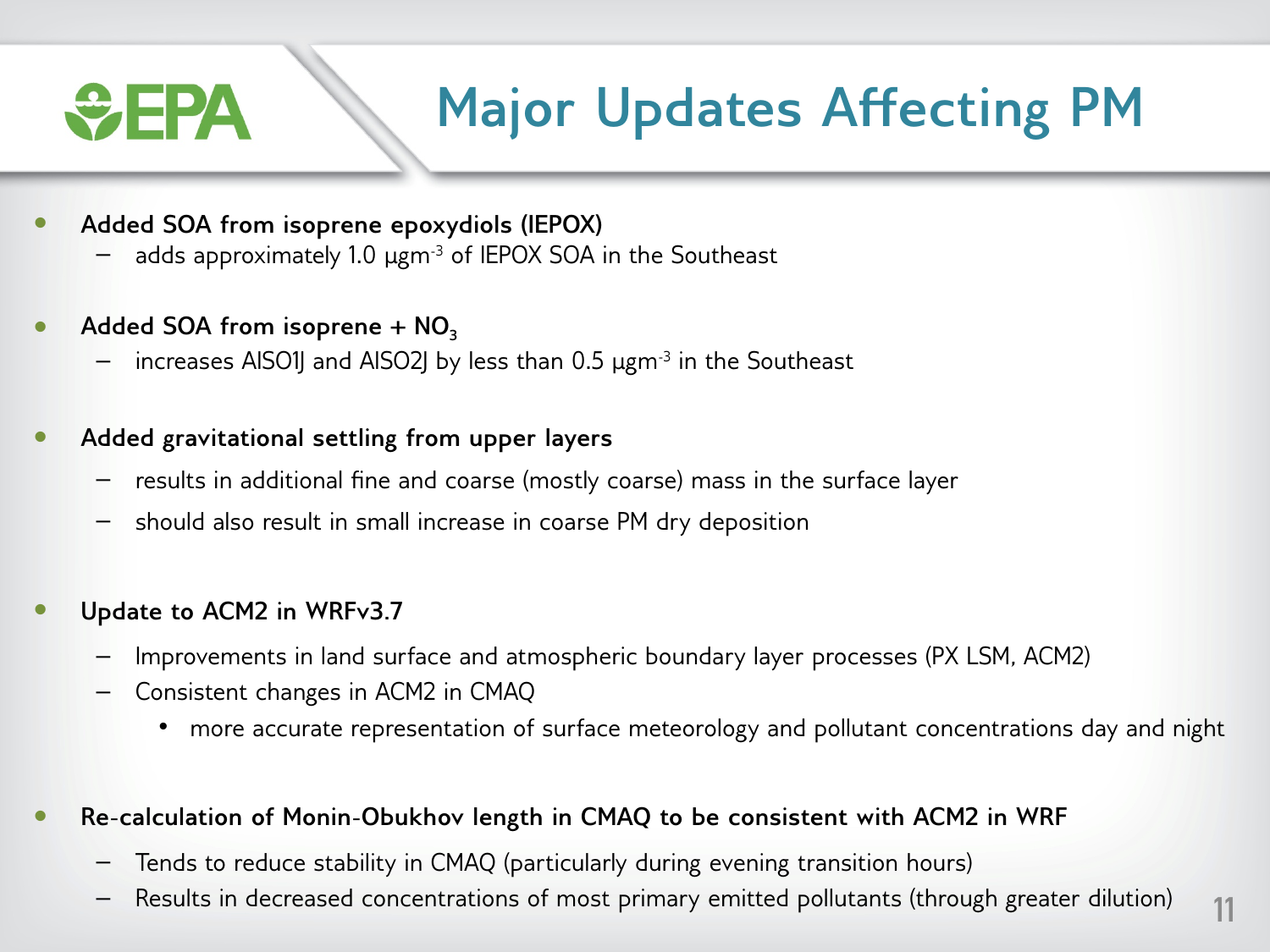

Major Updates Affecting PM
Added SOA from isoprene epoxydiols (IEPOX)
adds approximately 1.0 µgm-3 of IEPOX SOA in the Southeast

Added SOA from isoprene + NO3
increases AlSO1J and AlSO2J by less than 0.5 µgm-3 in the Southeast

Added gravitational settling from upper layers
results in additional fine and coarse (mostly coarse) mass in the surface layer
should also result in small increase in coarse PM dry deposition

Update to ACM2 in WRFv3.7
Improvements in land surface and atmospheric boundary layer processes (PX LSM, ACM2)
Consistent changes in ACM2 in CMAQ
more accurate representation of surface meteorology and pollutant concentrations day and night

Re-calculation of Monin-Obukhov length in CMAQ to be consistent with ACM2 in WRF
Tends to reduce stability in CMAQ (particularly during evening transition hours)
Results in decreased concentrations of most primary emitted pollutants (through greater dilution)

11